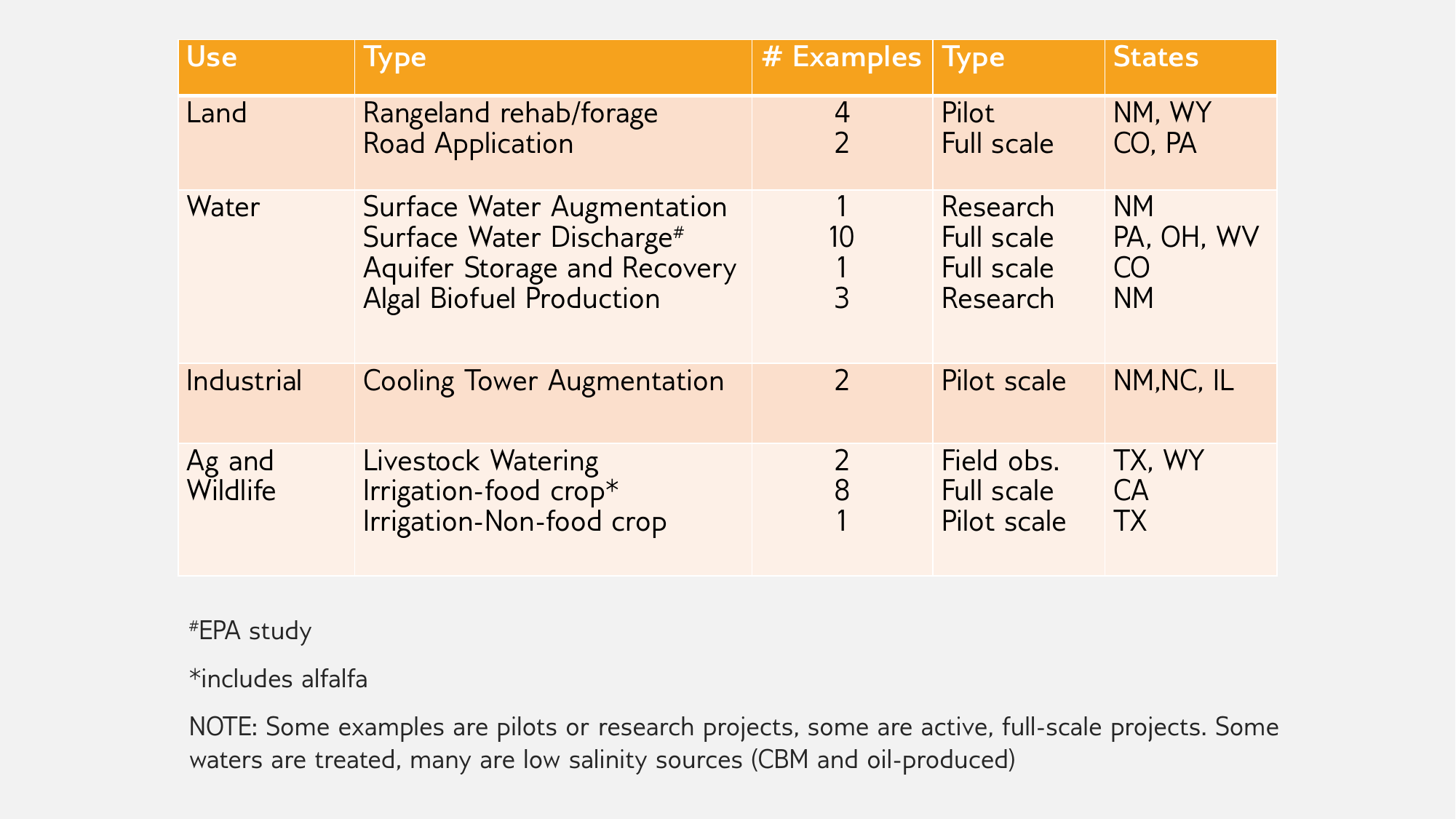

| Use | Type | # Examples | Type | States |
| --- | --- | --- | --- | --- |
| Land | Rangeland rehab/forage Road Application | 4 2 | Pilot Full scale | NM, WY CO, PA |
| Water | Surface Water Augmentation Surface Water Discharge# Aquifer Storage and Recovery Algal Biofuel Production | 1 10 1 3 | Research Full scale Full scale Research | NM PA, OH, WV CO NM |
| Industrial | Cooling Tower Augmentation | 2 | Pilot scale | NM,NC, IL |
| Ag and Wildlife | Livestock Watering Irrigation-food crop\* Irrigation-Non-food crop | 2 8 1 | Field obs. Full scale Pilot scale | TX, WY CA TX |
#EPA study
*includes alfalfa
NOTE: Some examples are pilots or research projects, some are active, full-scale projects. Some waters are treated, many are low salinity sources (CBM and oil-produced)